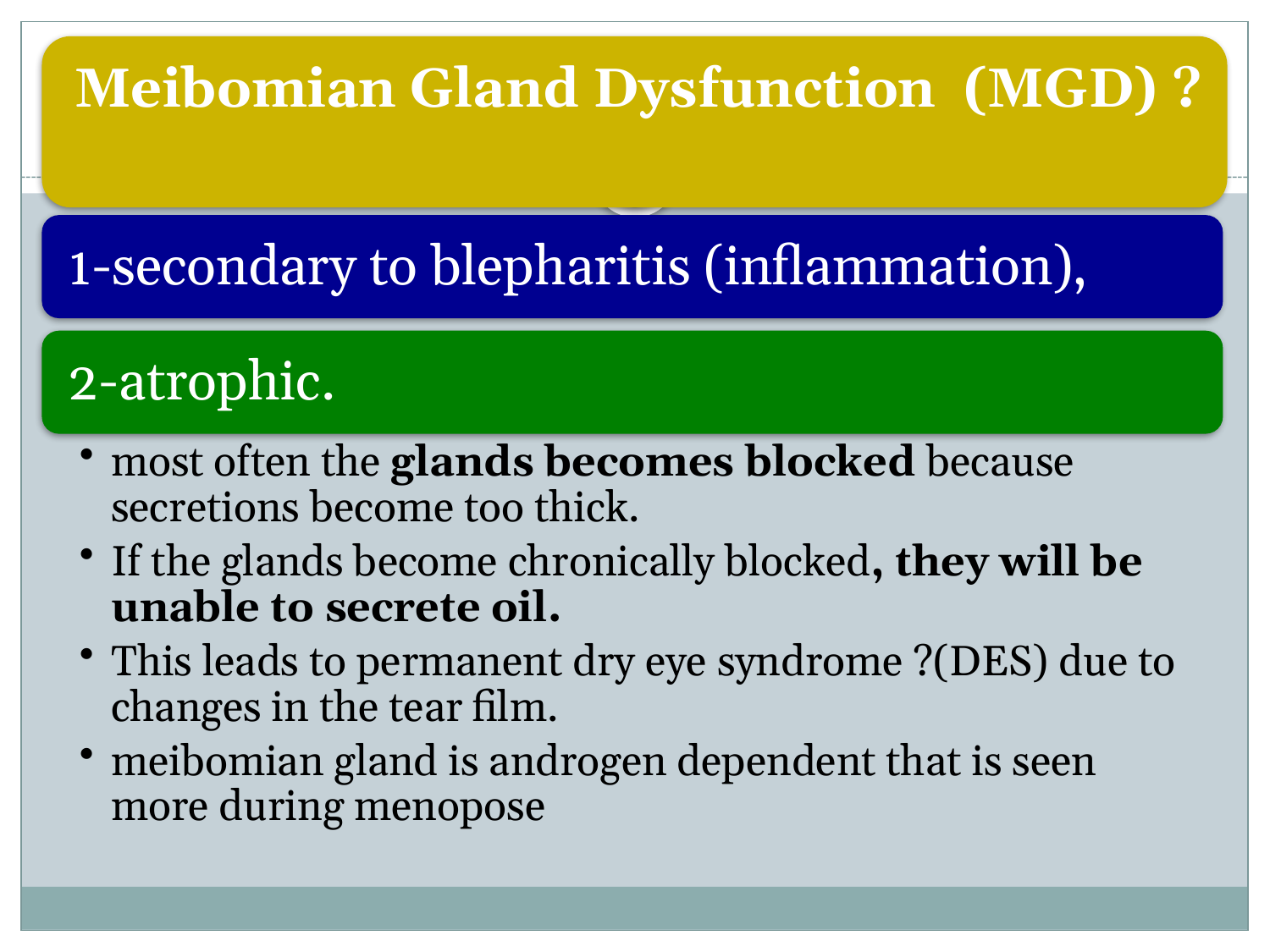

Meibomian Gland Dysfunction  (MGD) ?
1-secondary to blepharitis (inflammation),
2-atrophic.
most often the glands becomes blocked because secretions become too thick.
If the glands become chronically blocked, they will be unable to secrete oil.
This leads to permanent dry eye syndrome ?(DES) due to changes in the tear film.
meibomian gland is androgen dependent that is seen more during menopose